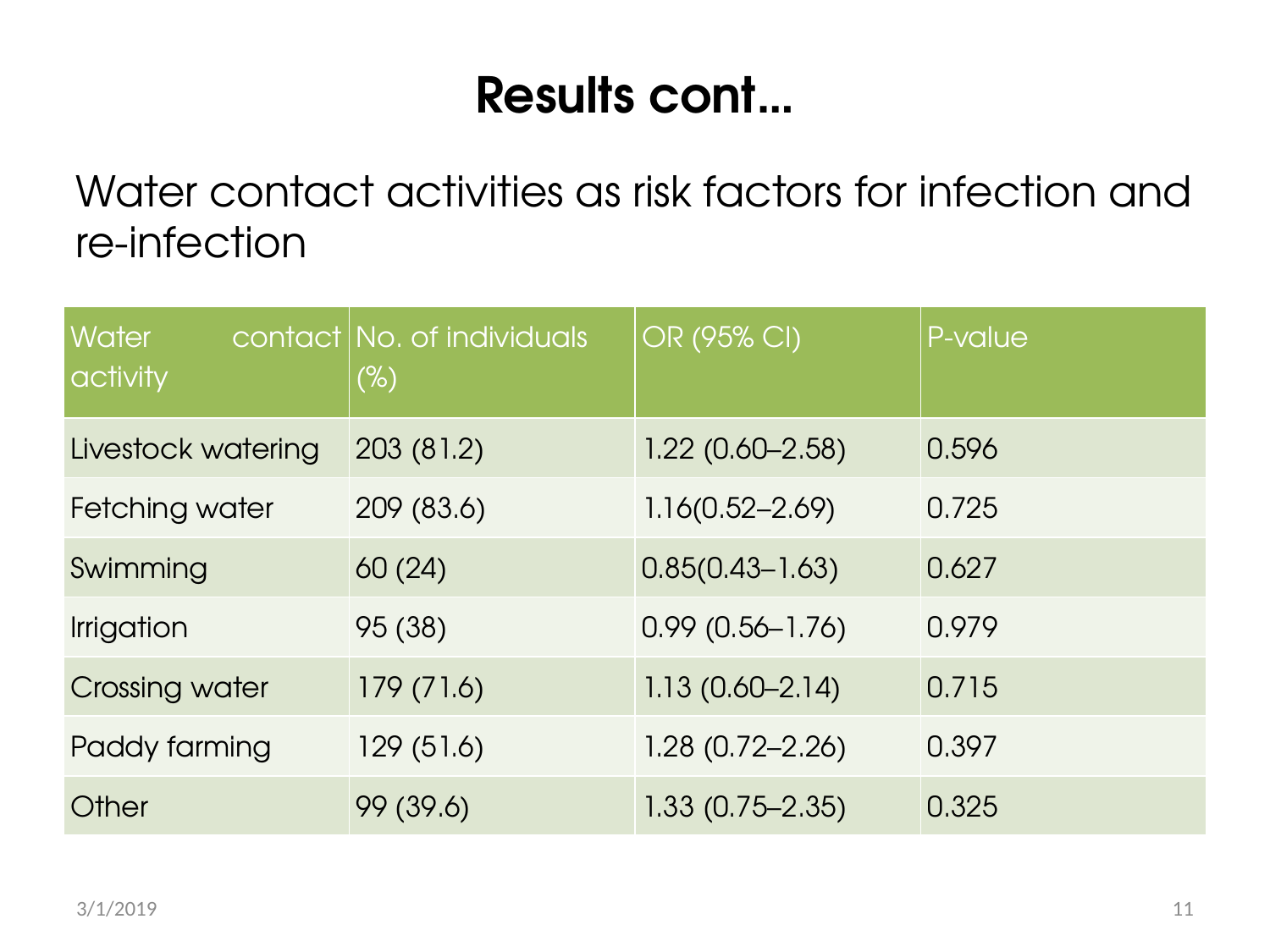

# Results cont…
Water contact activities as risk factors for infection and re-infection
| Water contact activity | No. of individuals (%) | OR (95% CI) | P-value |
| --- | --- | --- | --- |
| Livestock watering | 203 (81.2) | 1.22 (0.60–2.58) | 0.596 |
| Fetching water | 209 (83.6) | 1.16(0.52–2.69) | 0.725 |
| Swimming | 60 (24) | 0.85(0.43–1.63) | 0.627 |
| Irrigation | 95 (38) | 0.99 (0.56–1.76) | 0.979 |
| Crossing water | 179 (71.6) | 1.13 (0.60–2.14) | 0.715 |
| Paddy farming | 129 (51.6) | 1.28 (0.72–2.26) | 0.397 |
| Other | 99 (39.6) | 1.33 (0.75–2.35) | 0.325 |
3/1/2019
11